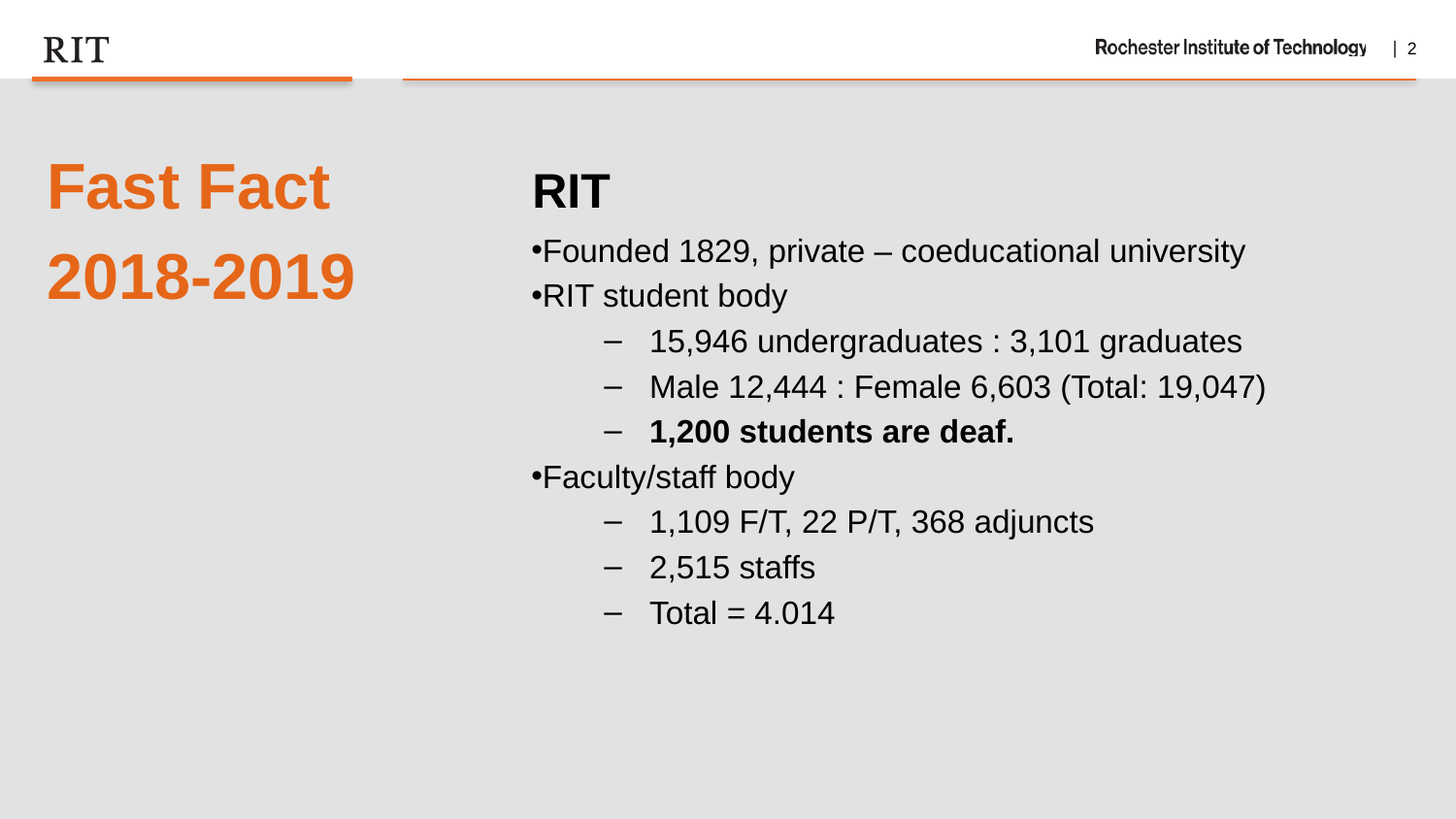

Fast Fact
2018-2019
RIT
Founded 1829, private – coeducational university
RIT student body
15,946 undergraduates : 3,101 graduates
Male 12,444 : Female 6,603 (Total: 19,047)
1,200 students are deaf.
Faculty/staff body
1,109 F/T, 22 P/T, 368 adjuncts
2,515 staffs
Total = 4.014